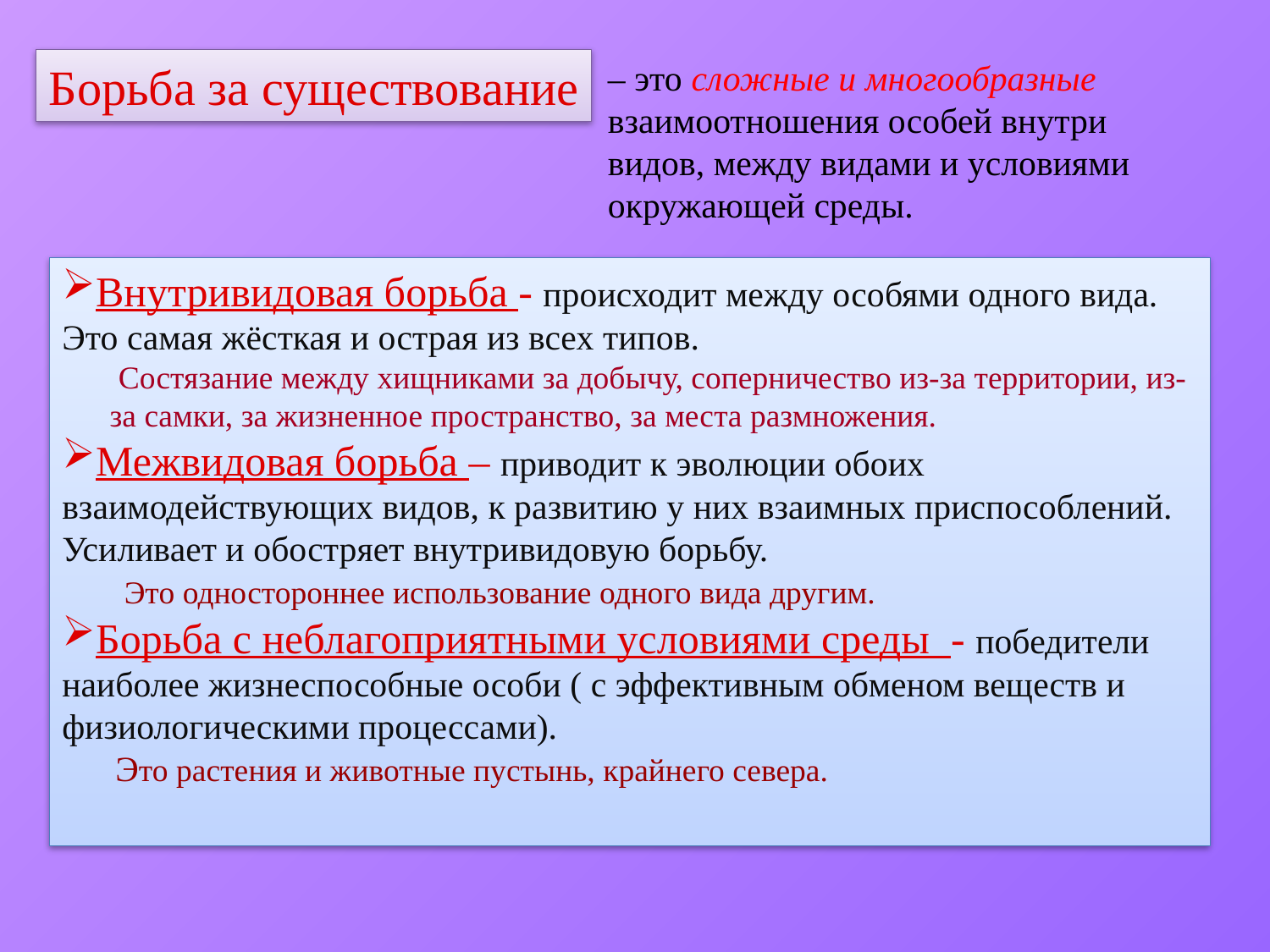

Борьба за существование
– это сложные и многообразные взаимоотношения особей внутри видов, между видами и условиями окружающей среды.

Внутривидовая борьба - происходит между особями одного вида.
Это самая жёсткая и острая из всех типов.
       Состязание между хищниками за добычу, соперничество из-за территории, из-за самки, за жизненное пространство, за места размножения.
Межвидовая борьба – приводит к эволюции обоих взаимодействующих видов, к развитию у них взаимных приспособлений. Усиливает и обостряет внутривидовую борьбу.
       Это одностороннее использование одного вида другим.
Борьба с неблагоприятными условиями среды  - победители наиболее жизнеспособные особи ( с эффективным обменом веществ и физиологическими процессами).
      Это растения и животные пустынь, крайнего севера.